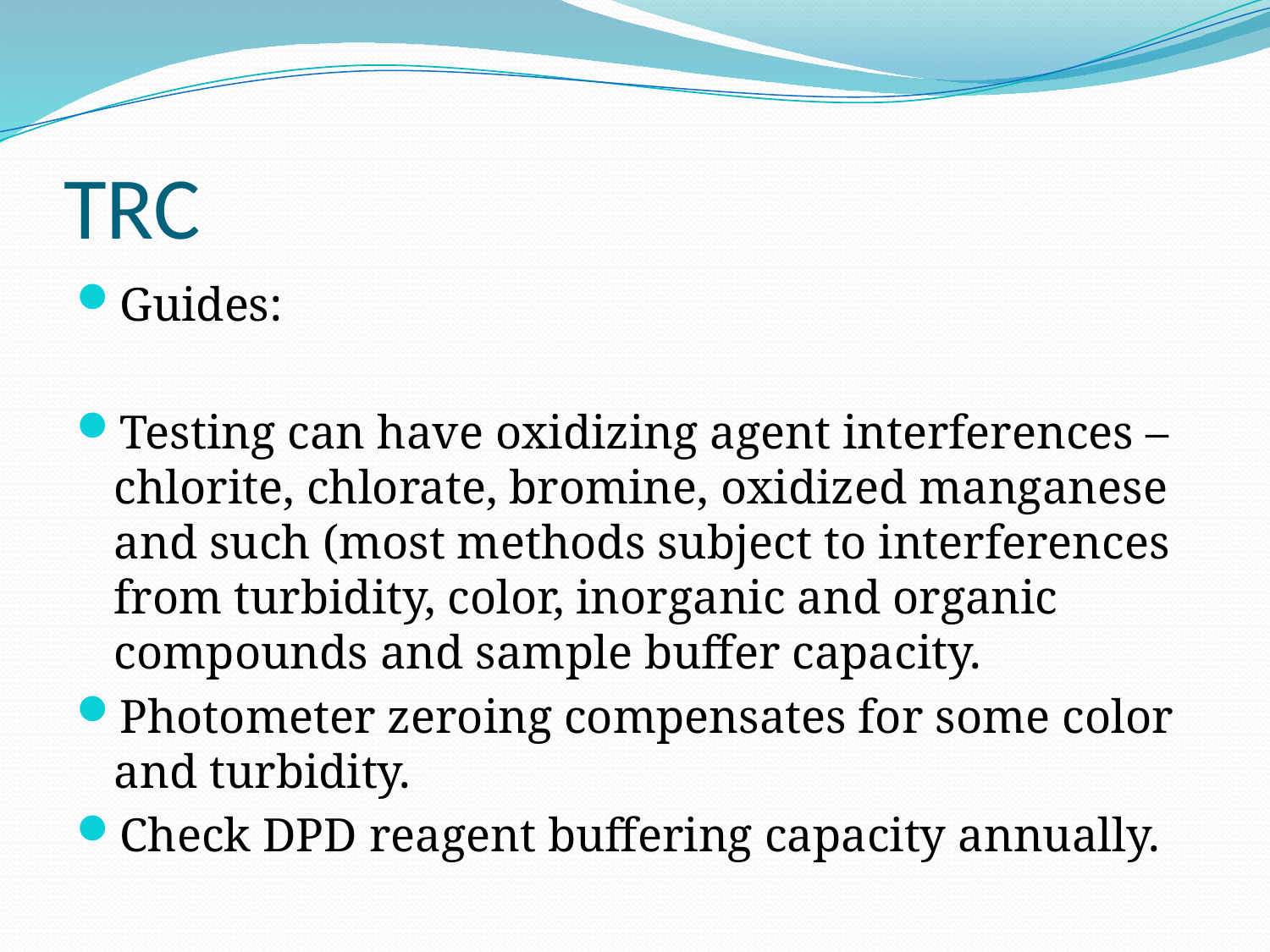

# TRC
Guides:

Testing can have oxidizing agent interferences – chlorite, chlorate, bromine, oxidized manganese and such (most methods subject to interferences from turbidity, color, inorganic and organic compounds and sample buffer capacity.
Photometer zeroing compensates for some color and turbidity.
Check DPD reagent buffering capacity annually.